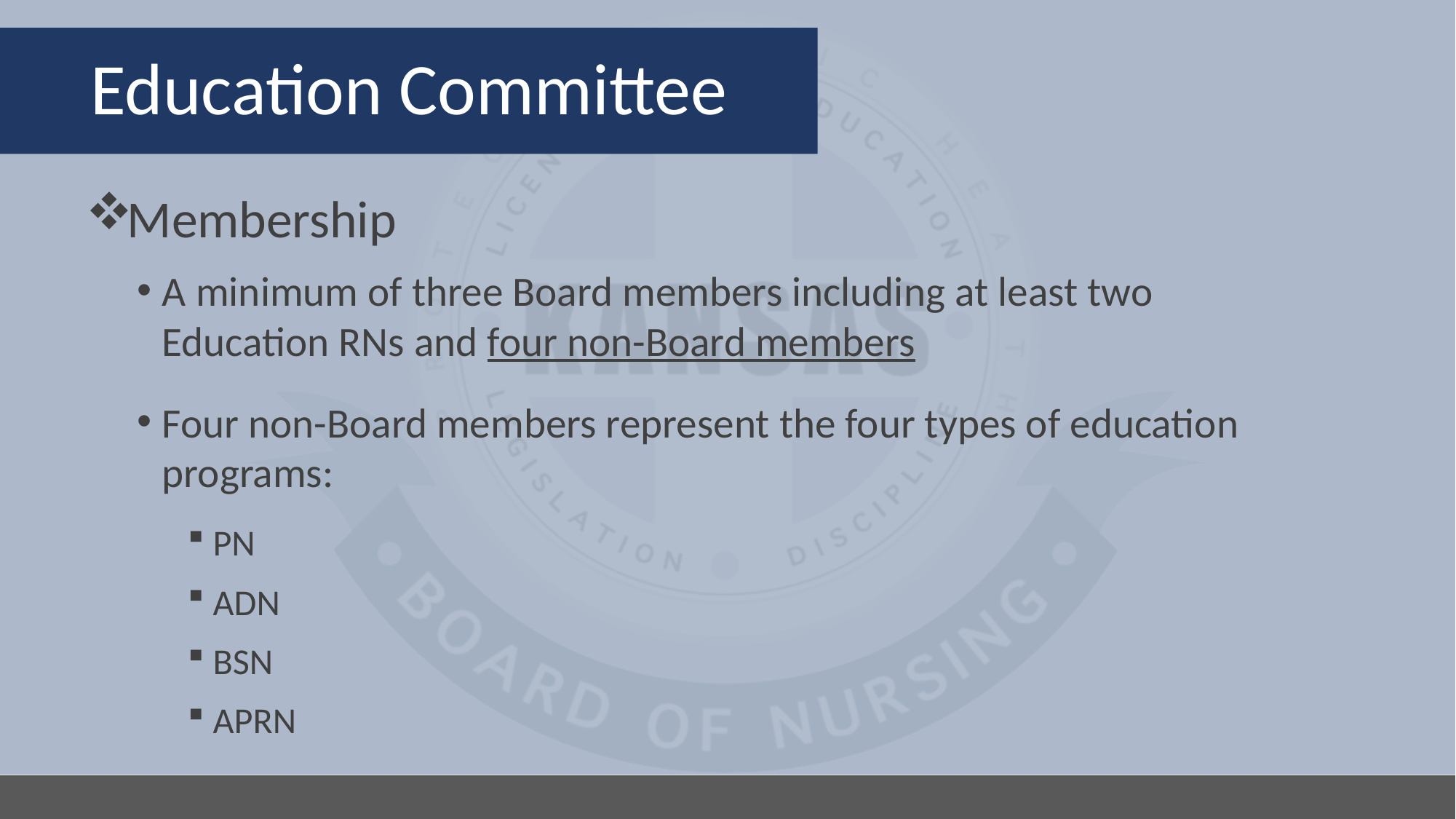

# Education Committee
Membership
A minimum of three Board members including at least two Education RNs and four non-Board members
Four non-Board members represent the four types of education programs:
PN
ADN
BSN
APRN